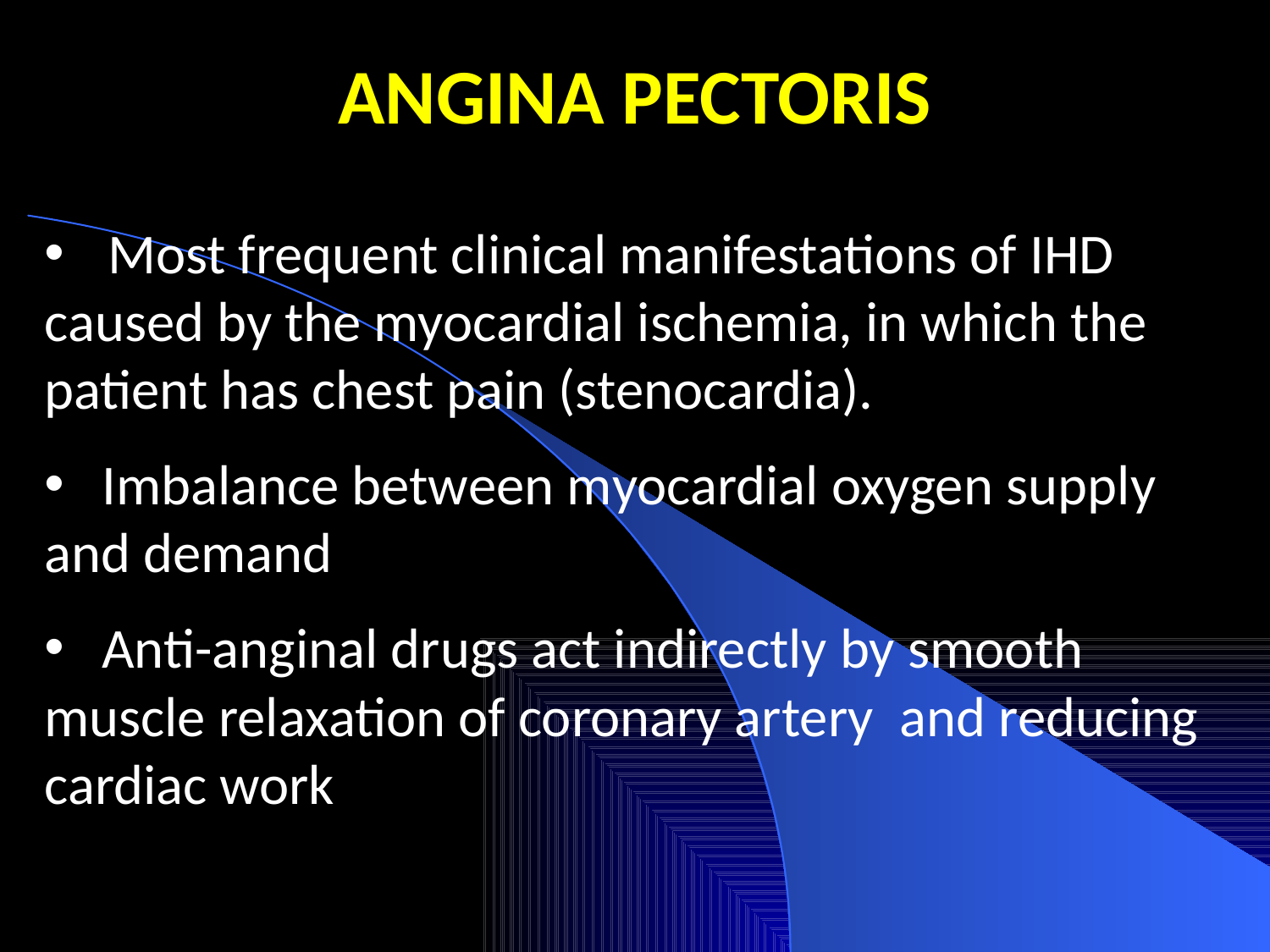

# ANGINA PECTORIS

Most frequent clinical manifestations of IHD
caused by the myocardial ischemia, in which the patient has chest pain (stenocardia).
   Imbalance between myocardial oxygen supply and demand
   Anti-anginal drugs act indirectly by smooth muscle relaxation of coronary artery  and reducing cardiac work